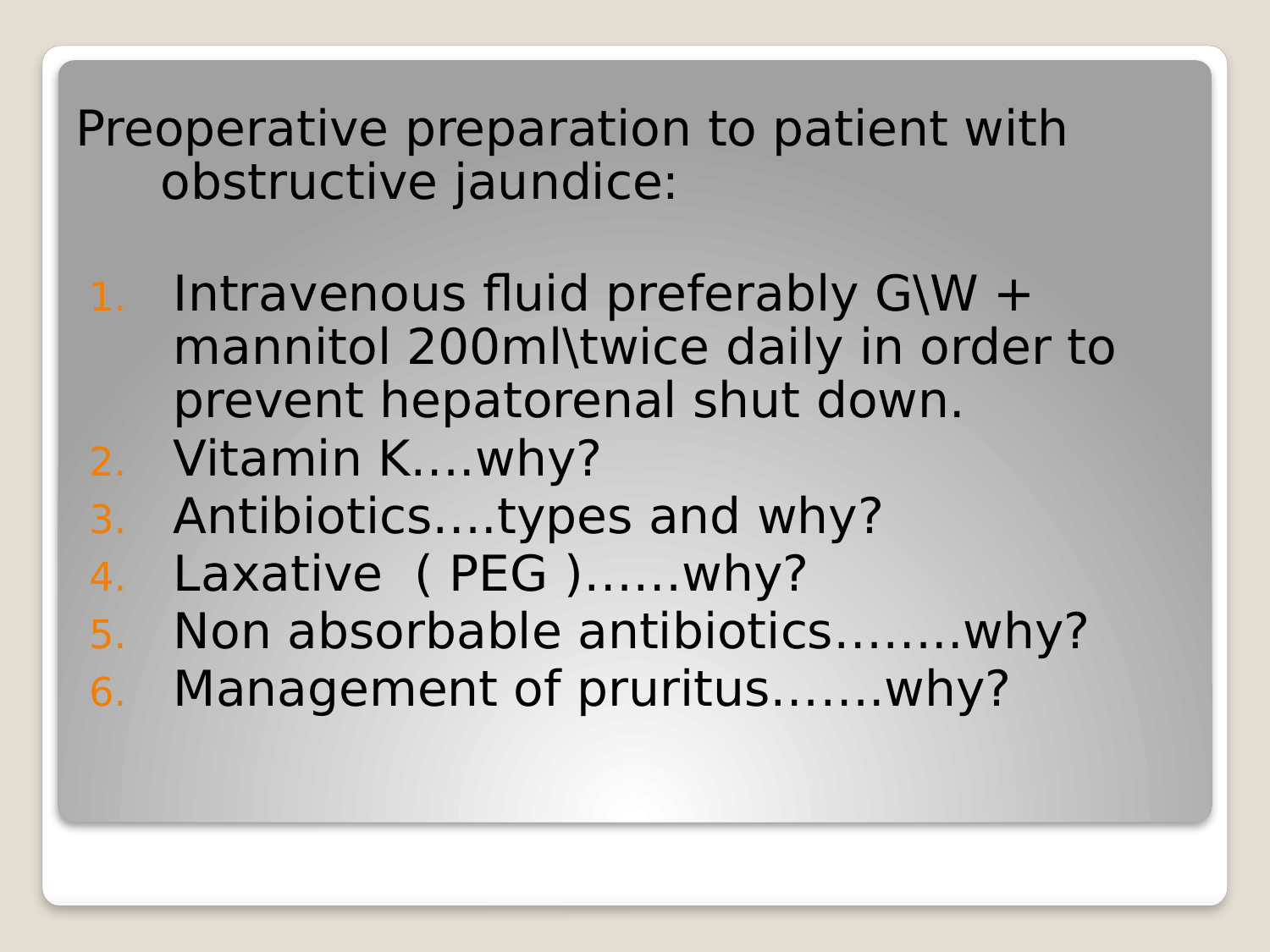

# Preoperative preparation to patient with obstructive jaundice:
Intravenous fluid preferably G\W + mannitol 200ml\twice daily in order to prevent hepatorenal shut down.
Vitamin K….why?
Antibiotics….types and why?
Laxative  ( PEG )……why?
Non absorbable antibiotics……..why?
Management of pruritus…….why?